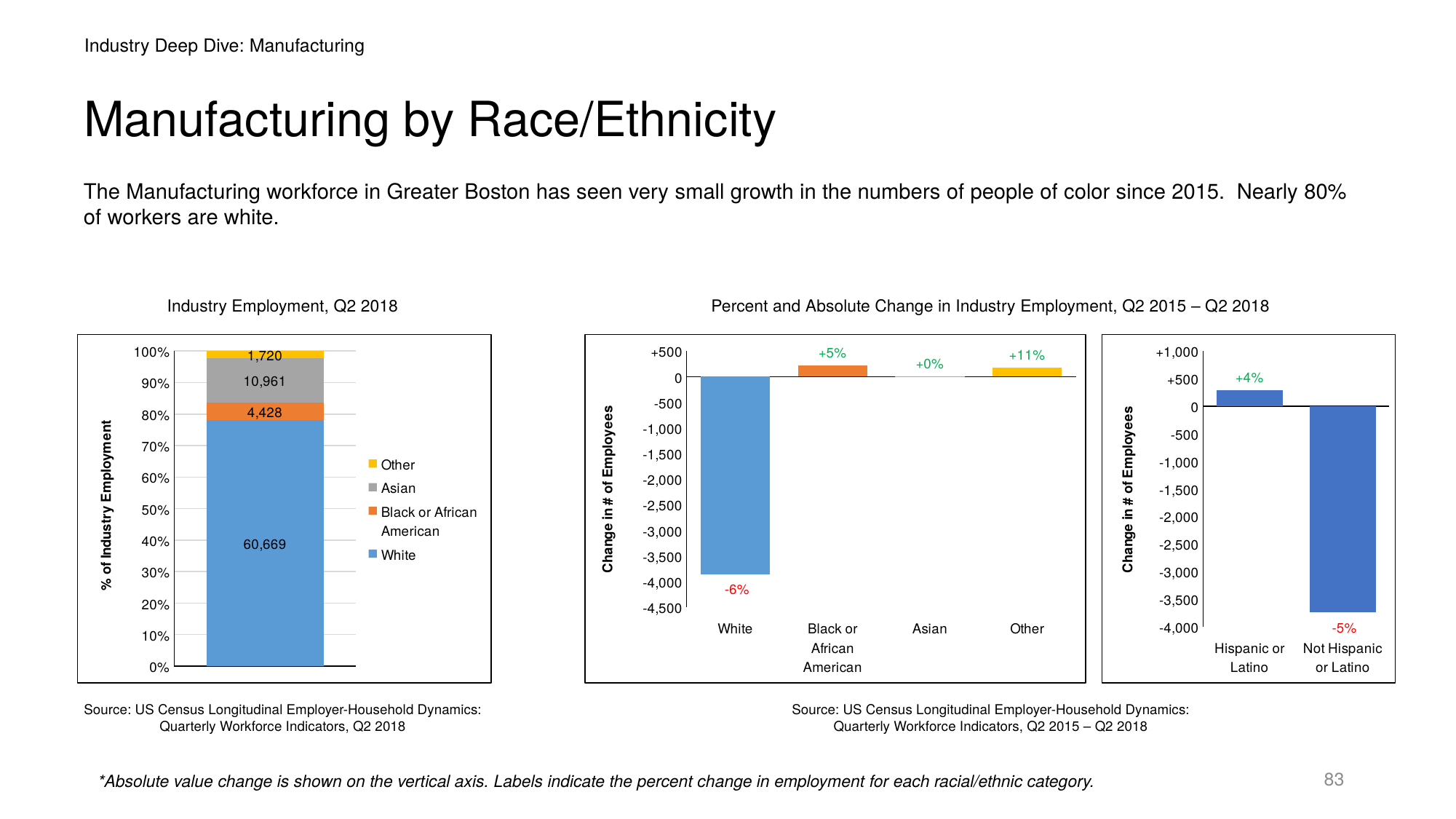

Industry Deep Dive: Manufacturing
# Manufacturing by Race/Ethnicity
The Manufacturing workforce in Greater Boston has seen very small growth in the numbers of people of color since 2015.  Nearly 80% of workers are white.
Industry Employment, Q2 2018
Source: US Census Longitudinal Employer-Household Dynamics: Quarterly Workforce Indicators, Q2 2018
Percent and Absolute Change in Industry Employment, Q2 2015 – Q2 2018
Source: US Census Longitudinal Employer-Household Dynamics:
Quarterly Workforce Indicators, Q2 2015 – Q2 2018

### Chart

| Category | White | Black or African American | Asian | Other |
|---|---|---|---|---|
| 2018 | 60669.0 | 4428.0 | 10961.0 | 1720.0 |

### Chart

| Category | Change |
|---|---|
| White | -3856.0 |
| Black or African American | 220.0 |
| Asian | 11.0 |
| Other | 172.0 |

### Chart

| Category | Change |
|---|---|
| Hispanic or Latino | 296.0 |
| Not Hispanic or Latino | -3748.0 |
83
*Absolute value change is shown on the vertical axis. Labels indicate the percent change in employment for each racial/ethnic category.